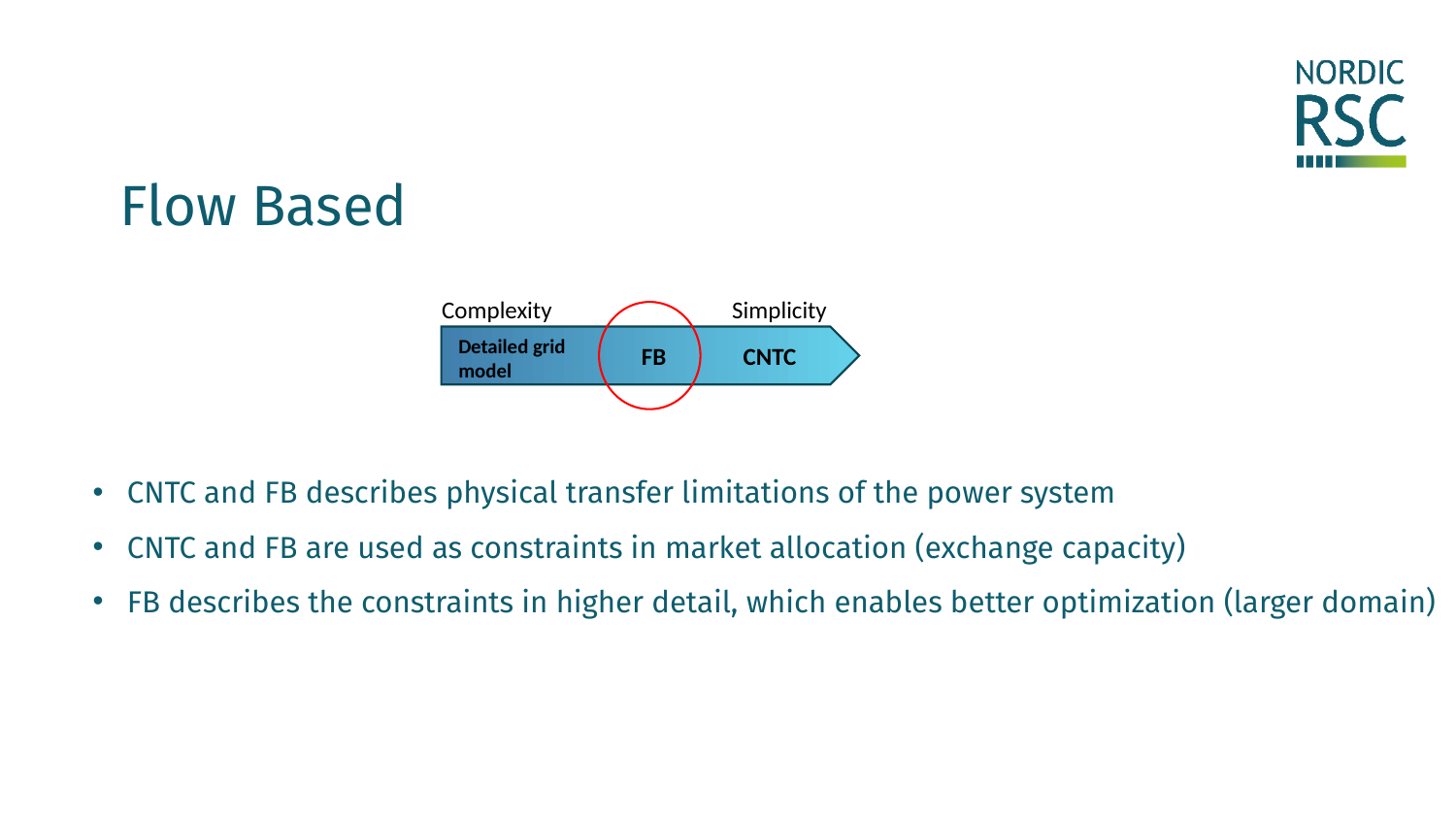

Flow Based
Complexity
Simplicity

Detailed grid model

CNTC
FB
CNTC and FB describes physical transfer limitations of the power system
CNTC and FB are used as constraints in market allocation (exchange capacity)
FB describes the constraints in higher detail, which enables better optimization (larger domain)